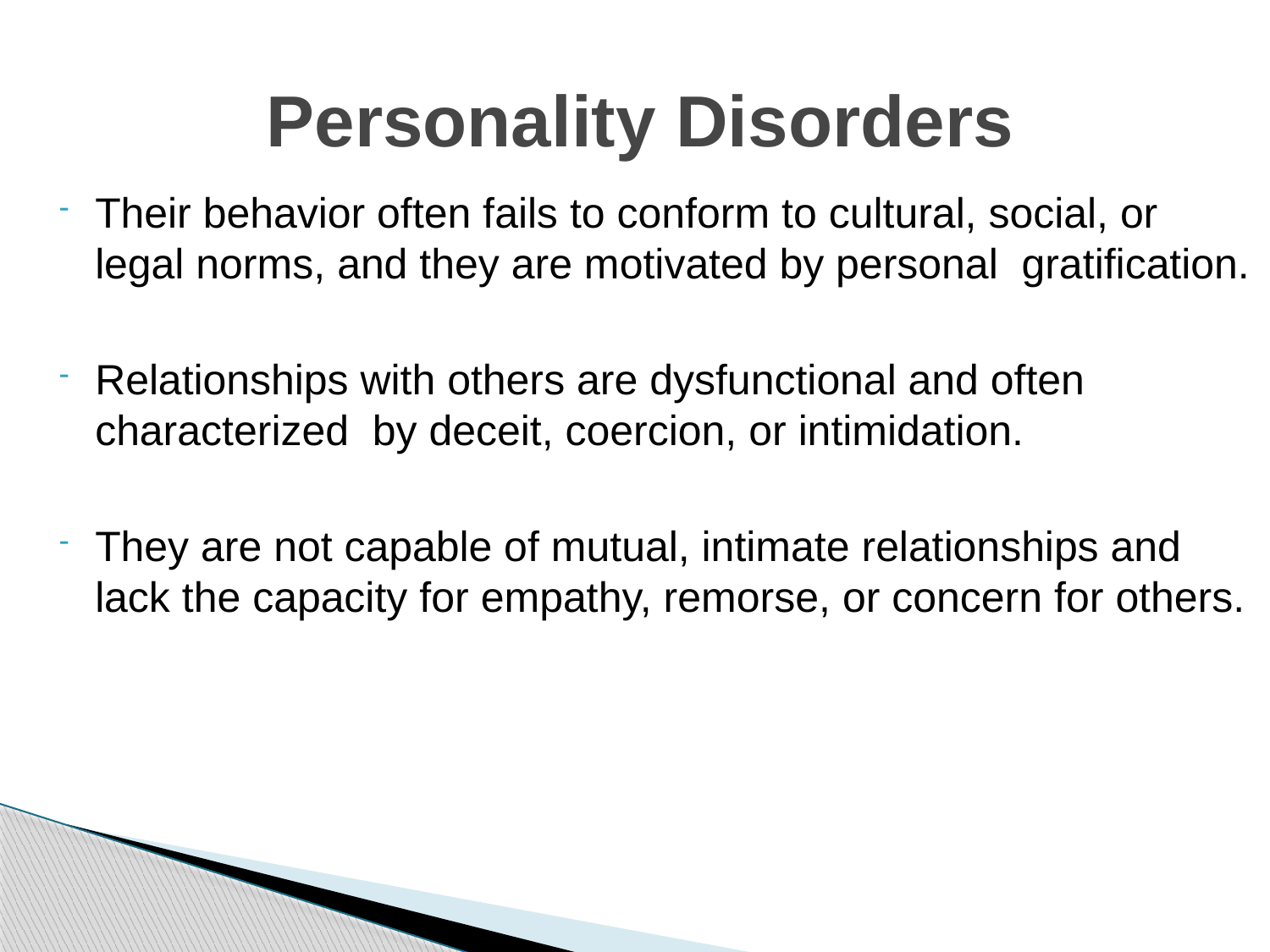

# Personality Disorders
Their behavior often fails to conform to cultural, social, or legal norms, and they are motivated by personal  gratification.

Relationships with others are dysfunctional and often characterized  by deceit, coercion, or intimidation.

They are not capable of mutual, intimate relationships and lack the capacity for empathy, remorse, or concern for others.